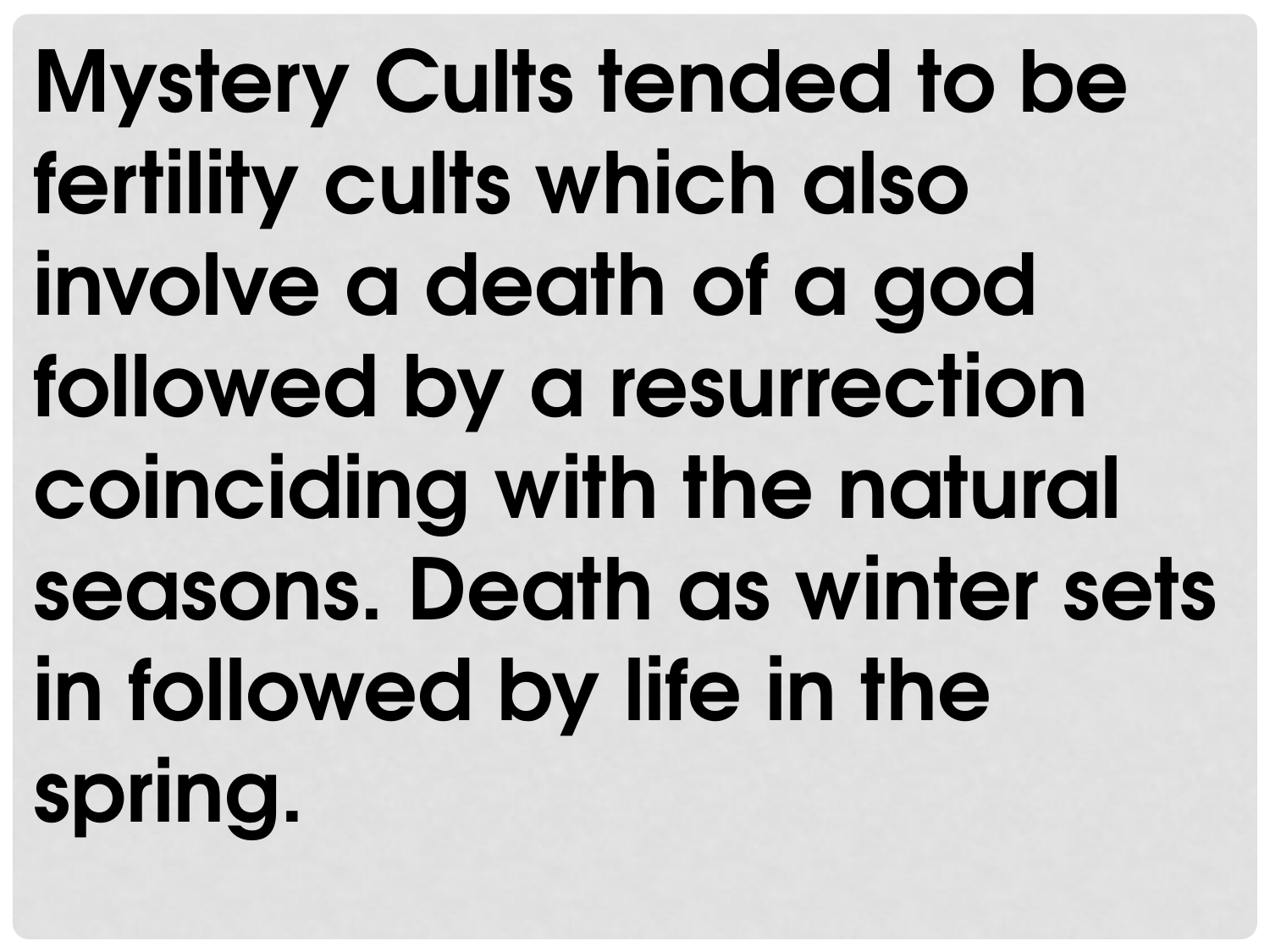

Mystery Cults tended to be fertility cults which also involve a death of a god followed by a resurrection coinciding with the natural seasons. Death as winter sets in followed by life in the spring.